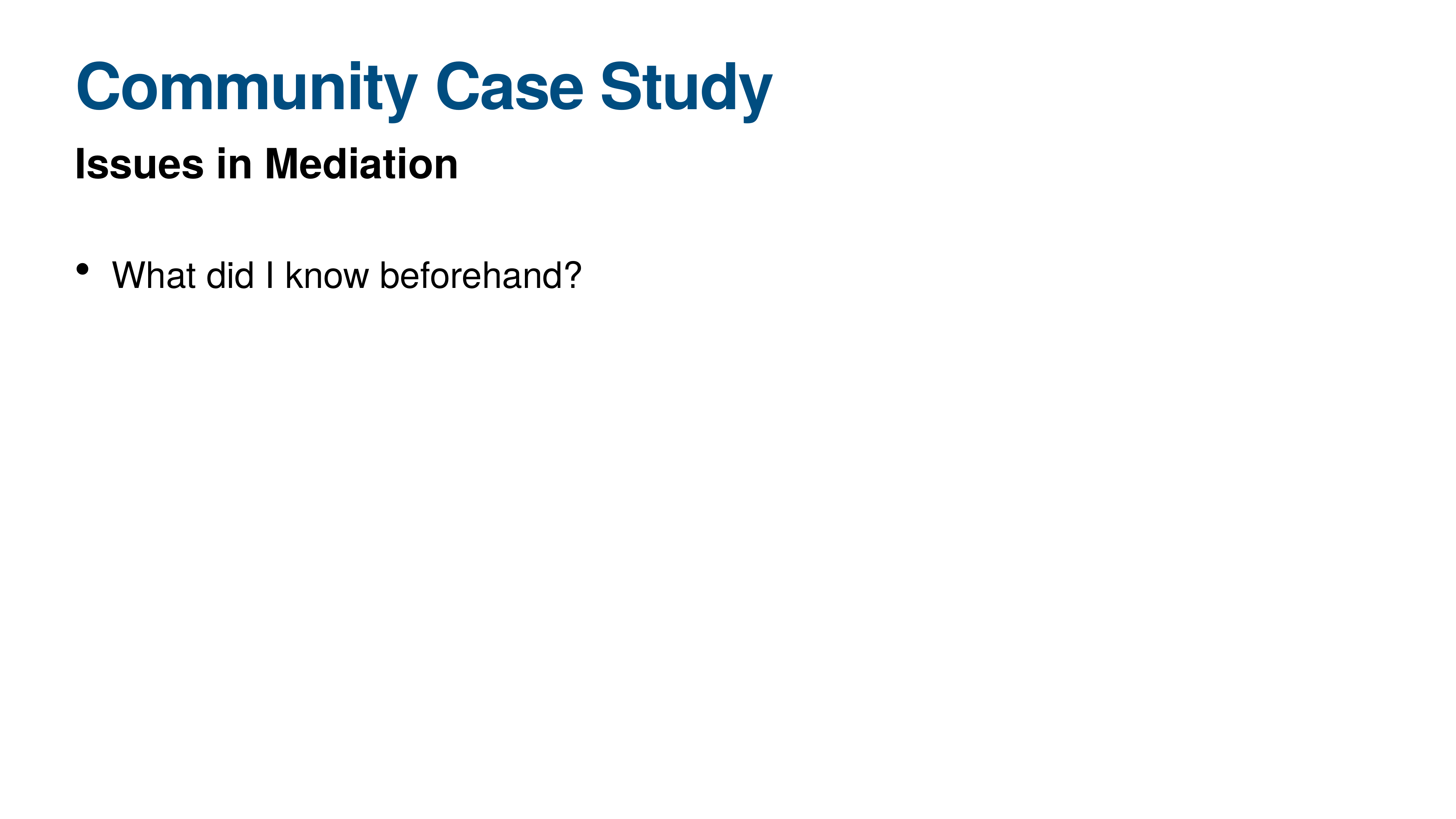

# Community Case Study
Issues in Mediation
What did I know beforehand?